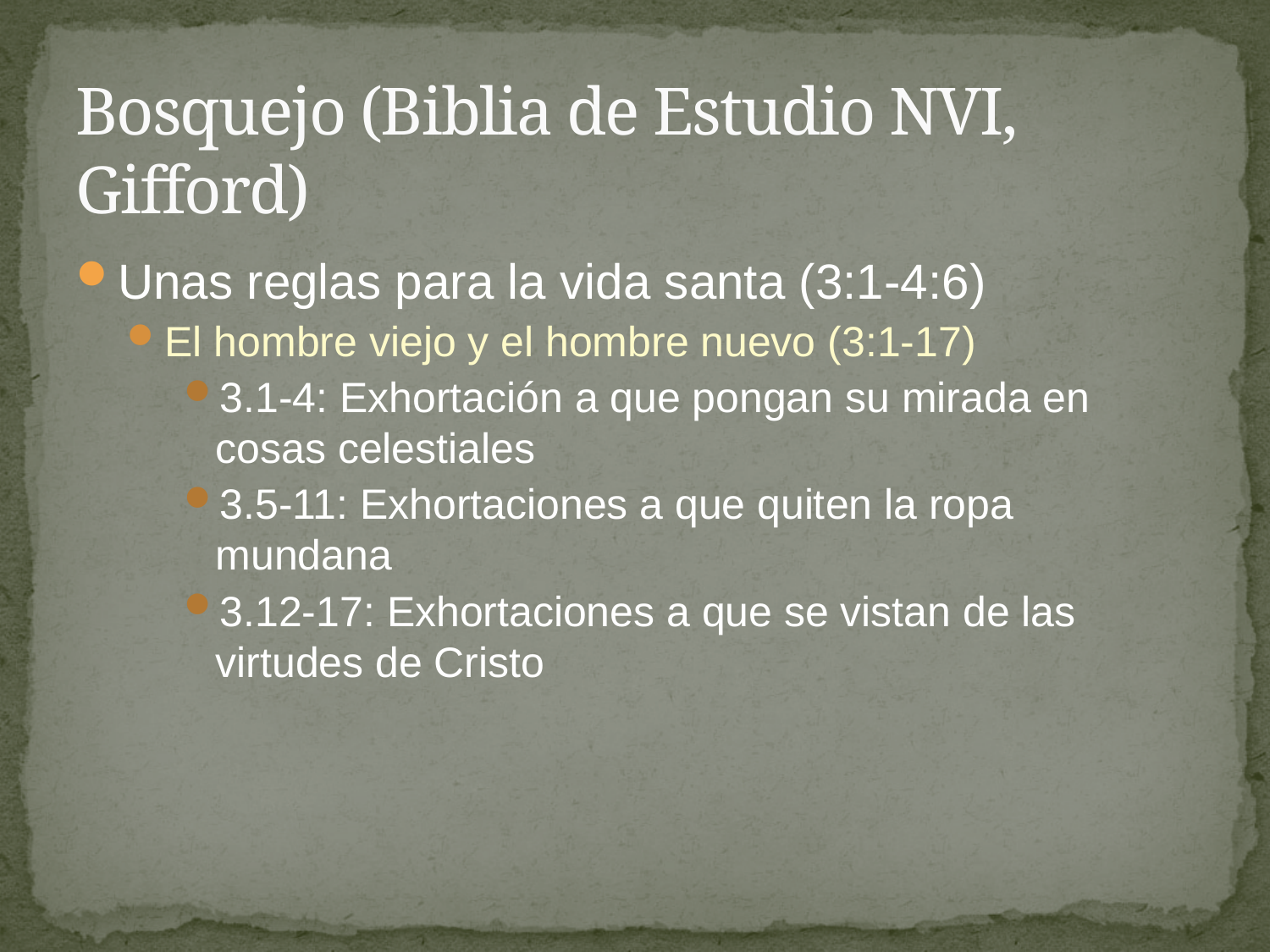

# Bosquejo (Biblia de Estudio NVI, Gifford)
Unas reglas para la vida santa (3:1-4:6)
El hombre viejo y el hombre nuevo (3:1-17)
3.1-4: Exhortación a que pongan su mirada en cosas celestiales
3.5-11: Exhortaciones a que quiten la ropa mundana
3.12-17: Exhortaciones a que se vistan de las virtudes de Cristo